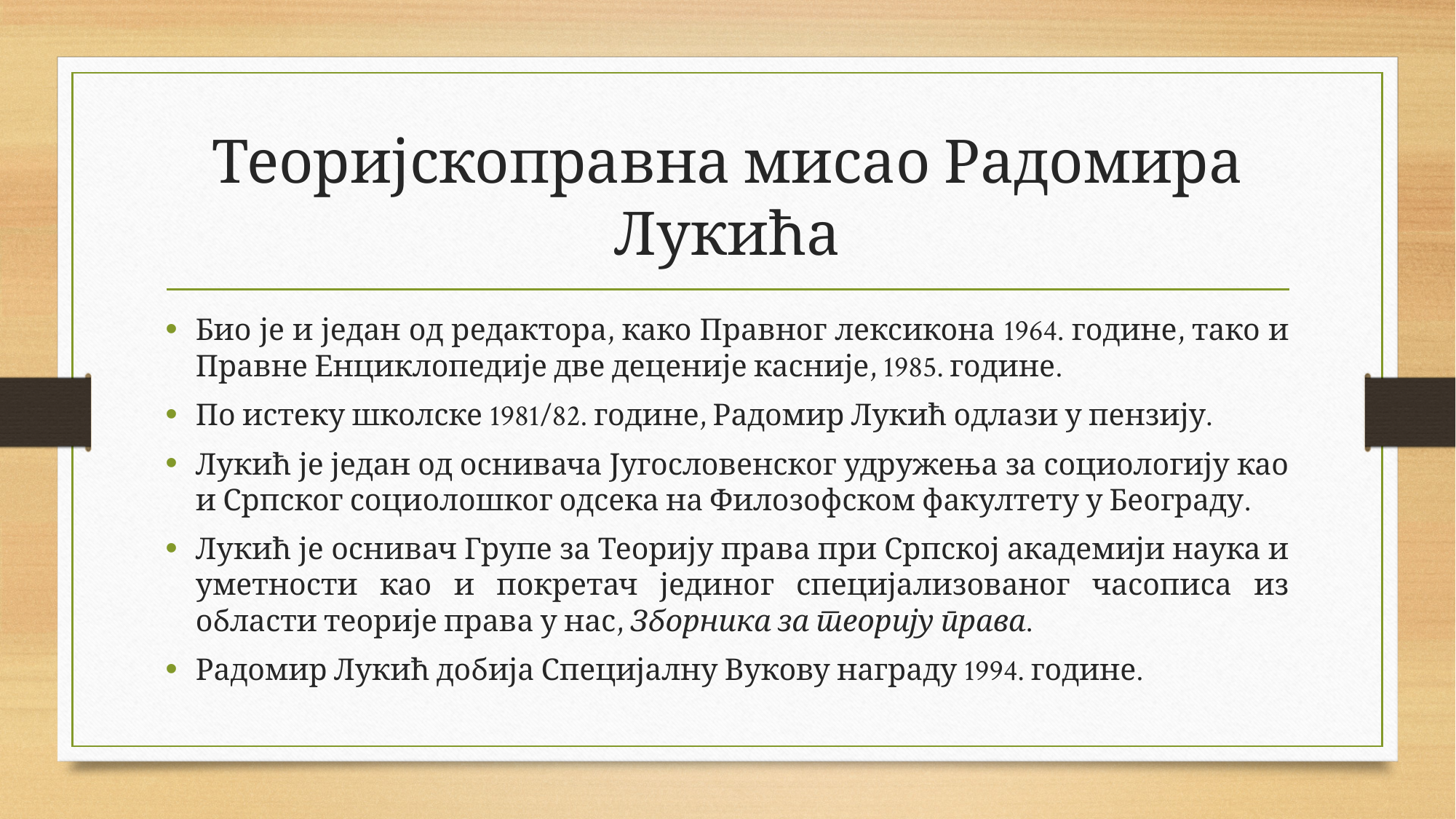

# Теоријскоправна мисао Радомира Лукића
Био је и један од редактора, како Правног лексикона 1964. године, тако и Правне Енциклопедије две деценије касније, 1985. године.
По истеку школске 1981/82. године, Радомир Лукић одлази у пензију.
Лукић је један од оснивача Југословенског удружења за социологију као и Српског социолошког одсека на Филозофском факултету у Београду.
Лукић је оснивач Групе за Теорију права при Српској академији наука и уметности као и покретач јединог специјализованог часописа из области теорије права у нас, Зборника за теорију права.
Радомир Лукић добија Специјалну Вукову награду 1994. године.